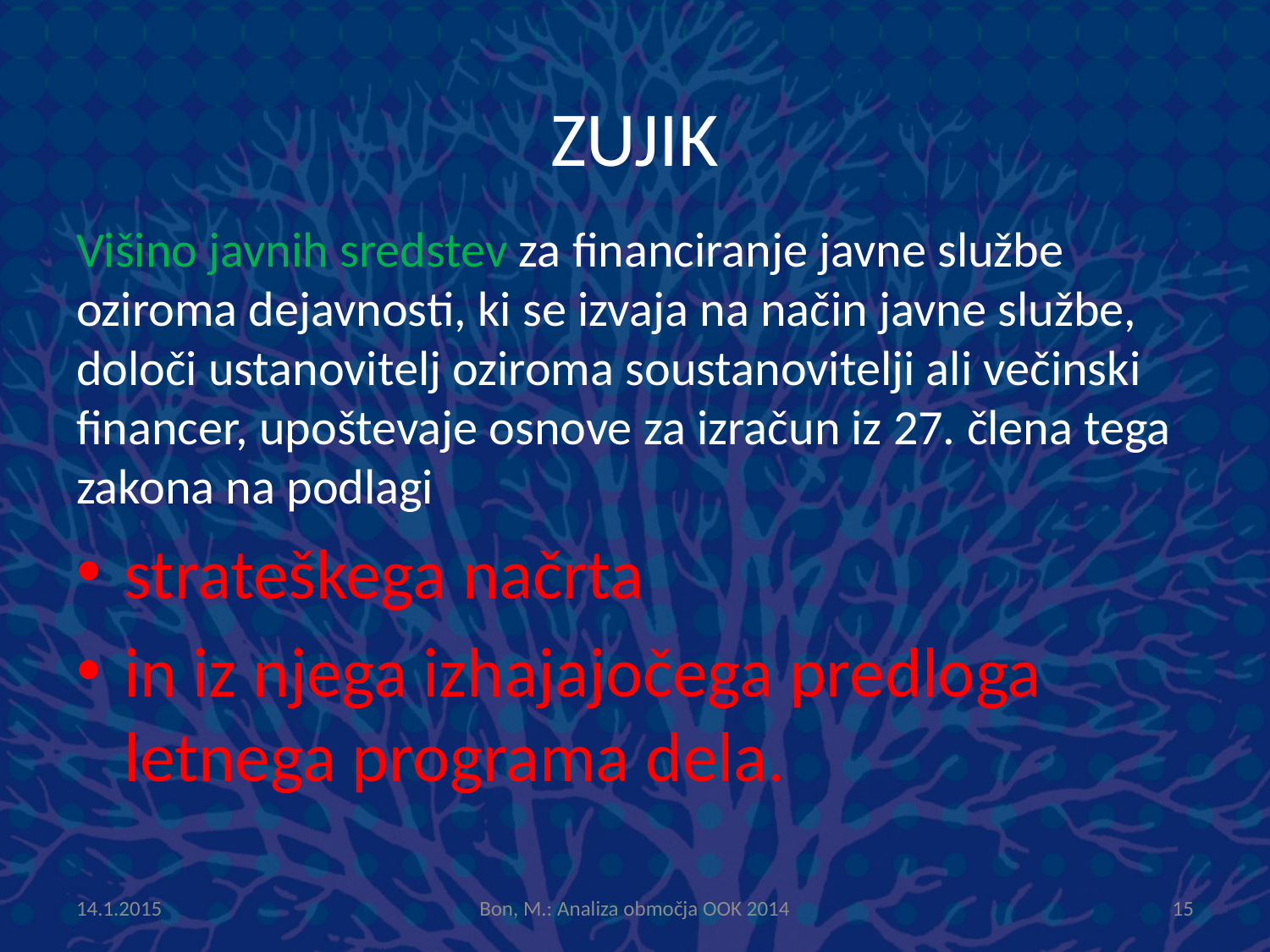

# ZUJIK
Višino javnih sredstev za financiranje javne službe oziroma dejavnosti, ki se izvaja na način javne službe, določi ustanovitelj oziroma soustanovitelji ali večinski financer, upoštevaje osnove za izračun iz 27. člena tega zakona na podlagi
strateškega načrta
in iz njega izhajajočega predloga letnega programa dela.
14.1.2015
Bon, M.: Analiza območja OOK 2014
15